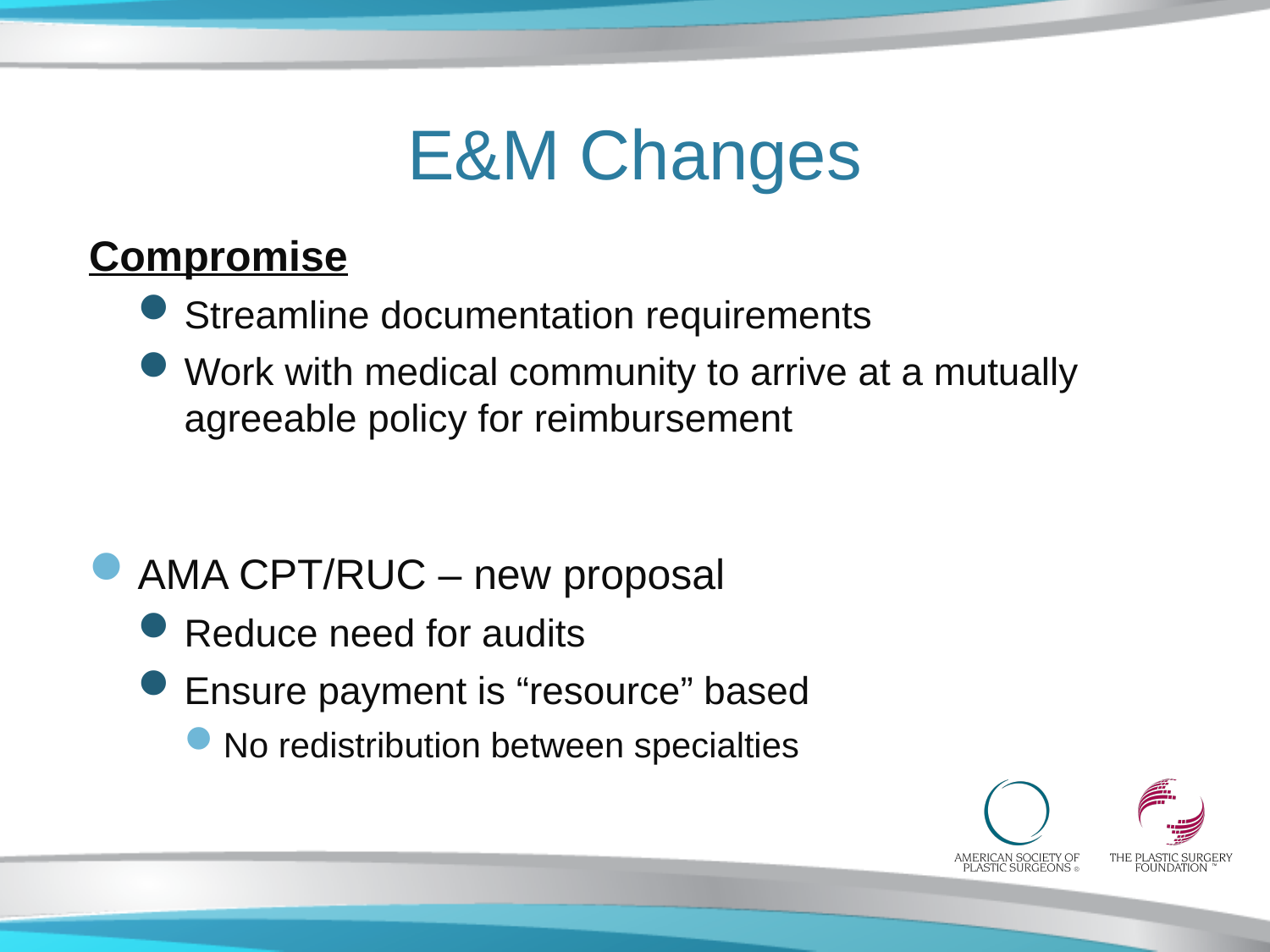

# E&M Changes
Compromise
Streamline documentation requirements
Work with medical community to arrive at a mutually agreeable policy for reimbursement

AMA CPT/RUC – new proposal
Reduce need for audits
Ensure payment is “resource” based
No redistribution between specialties